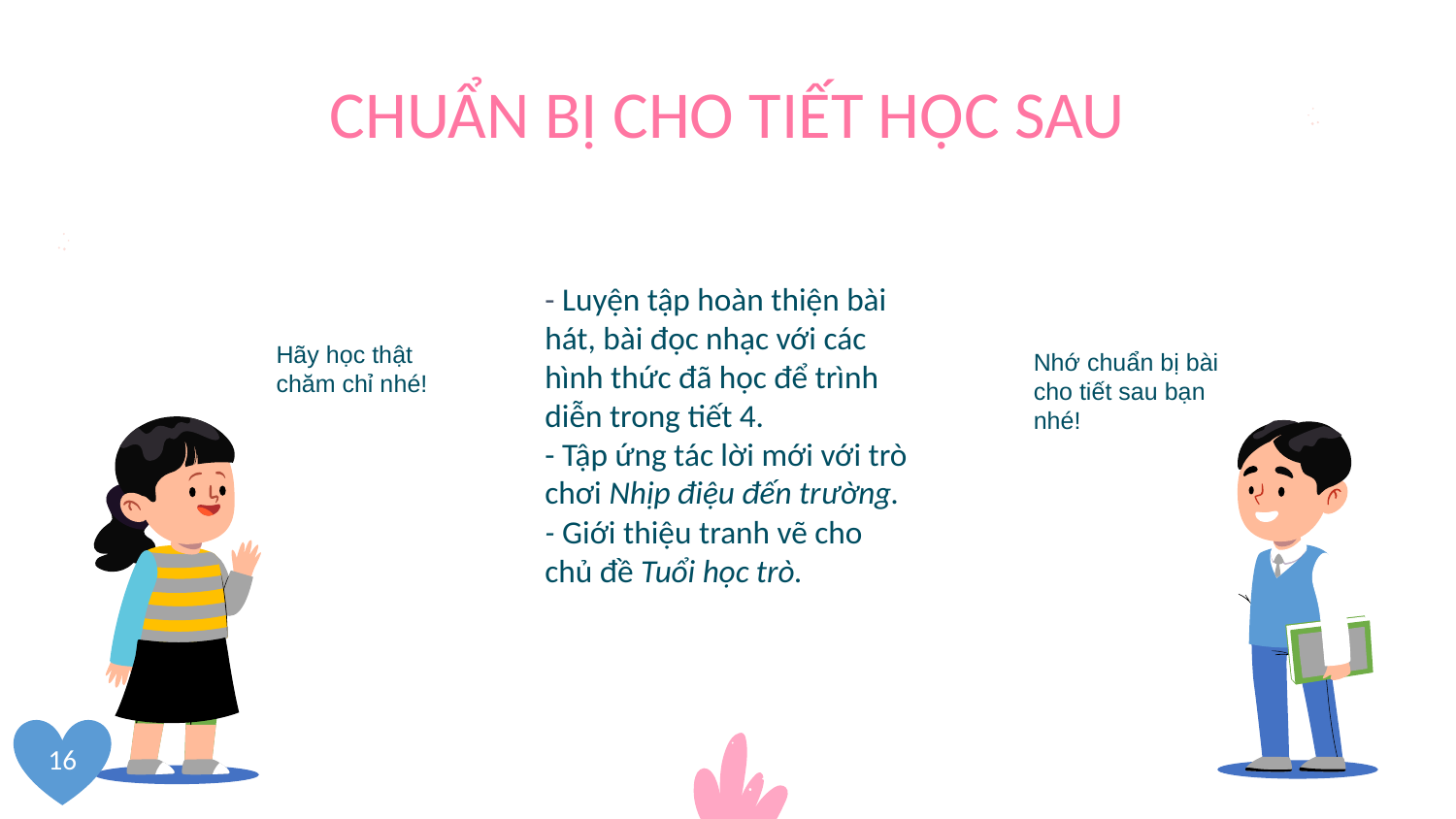

# CHUẨN BỊ CHO TIẾT HỌC SAU

- Luyện tập hoàn thiện bài hát, bài đọc nhạc với các hình thức đã học để trình diễn trong tiết 4.
- Tập ứng tác lời mới với trò chơi Nhịp điệu đến trường.
- Giới thiệu tranh vẽ cho chủ đề Tuổi học trò.

Hãy học thật chăm chỉ nhé!
Nhớ chuẩn bị bài cho tiết sau bạn nhé!

16